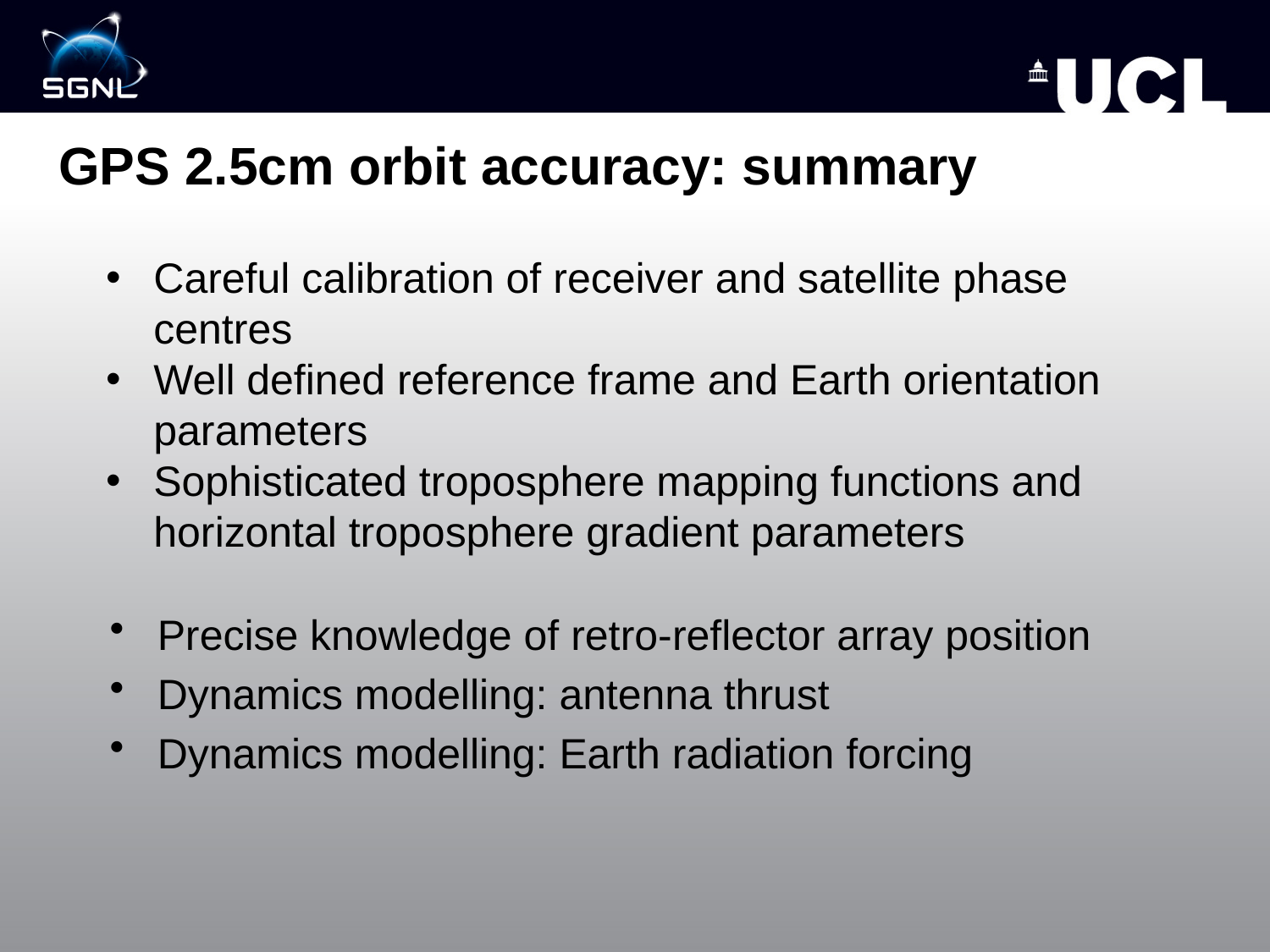

# GPS 2.5cm orbit accuracy: summary
Careful calibration of receiver and satellite phase centres
Well defined reference frame and Earth orientation parameters
Sophisticated troposphere mapping functions and horizontal troposphere gradient parameters

Precise knowledge of retro-reflector array position
Dynamics modelling: antenna thrust
Dynamics modelling: Earth radiation forcing